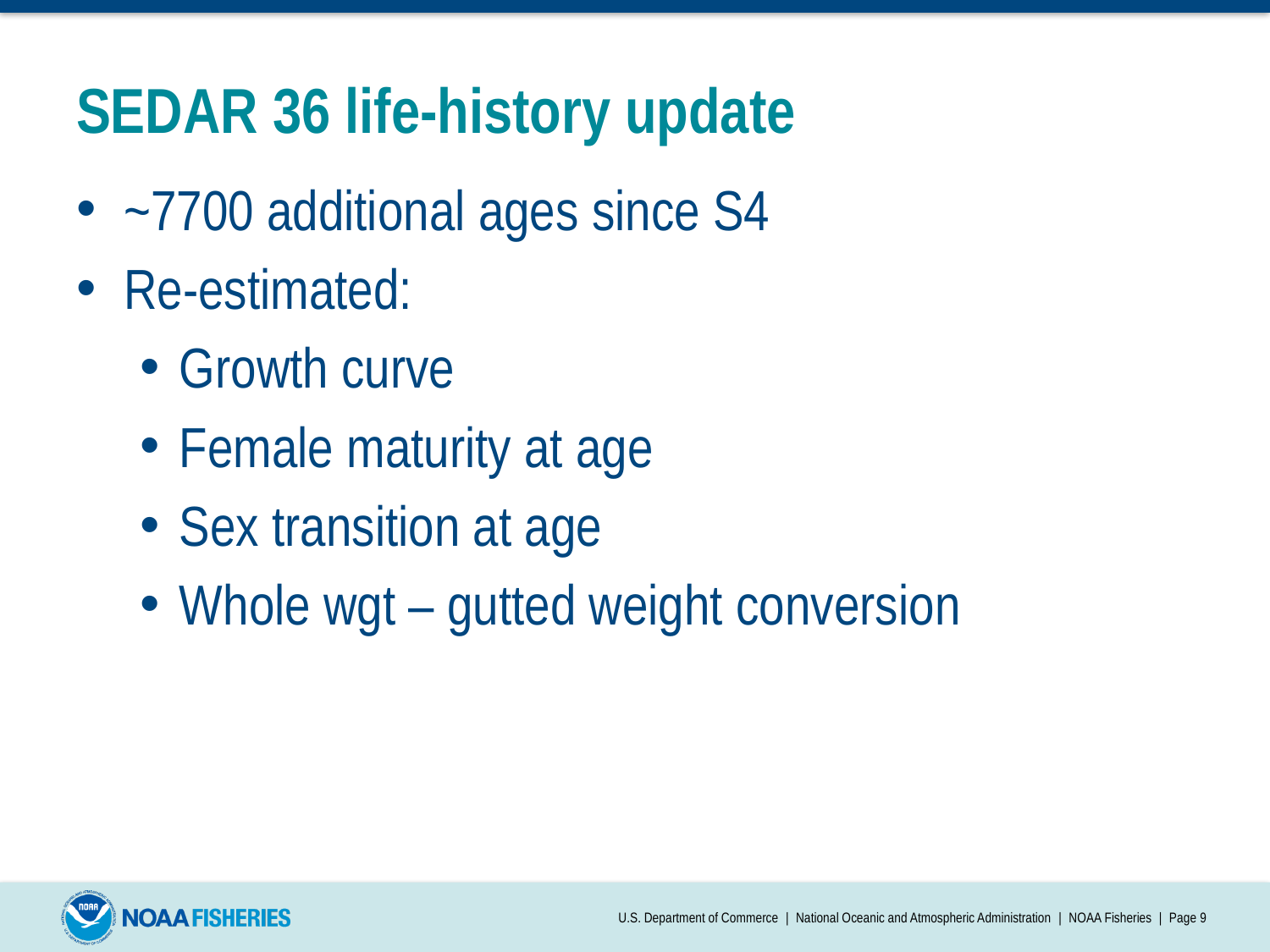

# SEDAR 36 life-history update
~7700 additional ages since S4
Re-estimated:
Growth curve
Female maturity at age
Sex transition at age
Whole wgt – gutted weight conversion

U.S. Department of Commerce | National Oceanic and Atmospheric Administration | NOAA Fisheries | Page 9